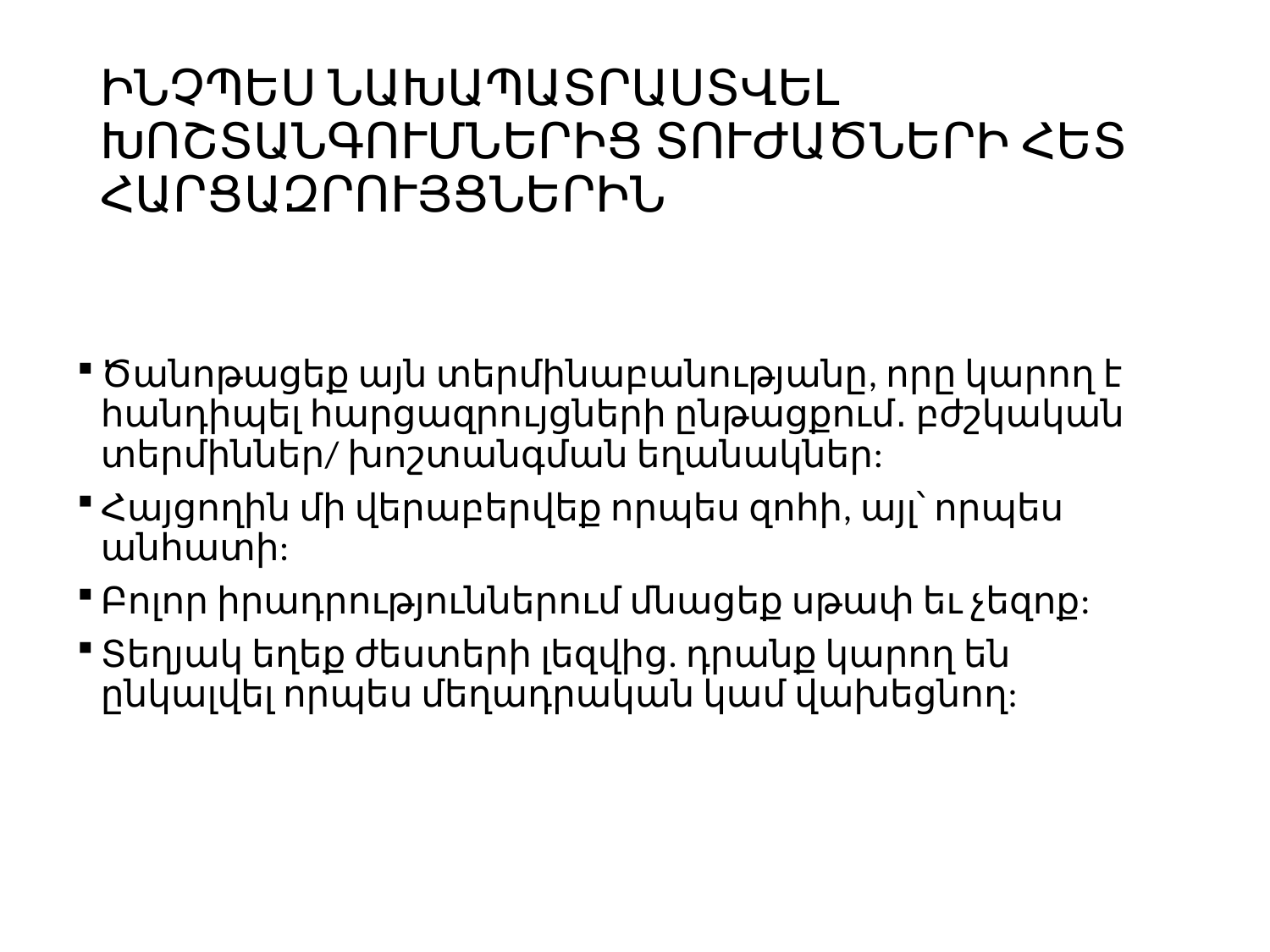

# ԻՆՉՊԵՍ ՆԱԽԱՊԱՏՐԱՍՏՎԵԼ ԽՈՇՏԱՆԳՈՒՄՆԵՐԻՑ ՏՈՒԺԱԾՆԵՐԻ ՀԵՏ ՀԱՐՑԱԶՐՈՒՅՑՆԵՐԻՆ
Ծանոթացեք այն տերմինաբանությանը, որը կարող է հանդիպել հարցազրույցների ընթացքում․ բժշկական տերմիններ/ խոշտանգման եղանակներ:
Հայցողին մի վերաբերվեք որպես զոհի, այլ՝ որպես անհատի:
Բոլոր իրադրություններում մնացեք սթափ եւ չեզոք:
Տեղյակ եղեք ժեստերի լեզվից. դրանք կարող են ընկալվել որպես մեղադրական կամ վախեցնող: